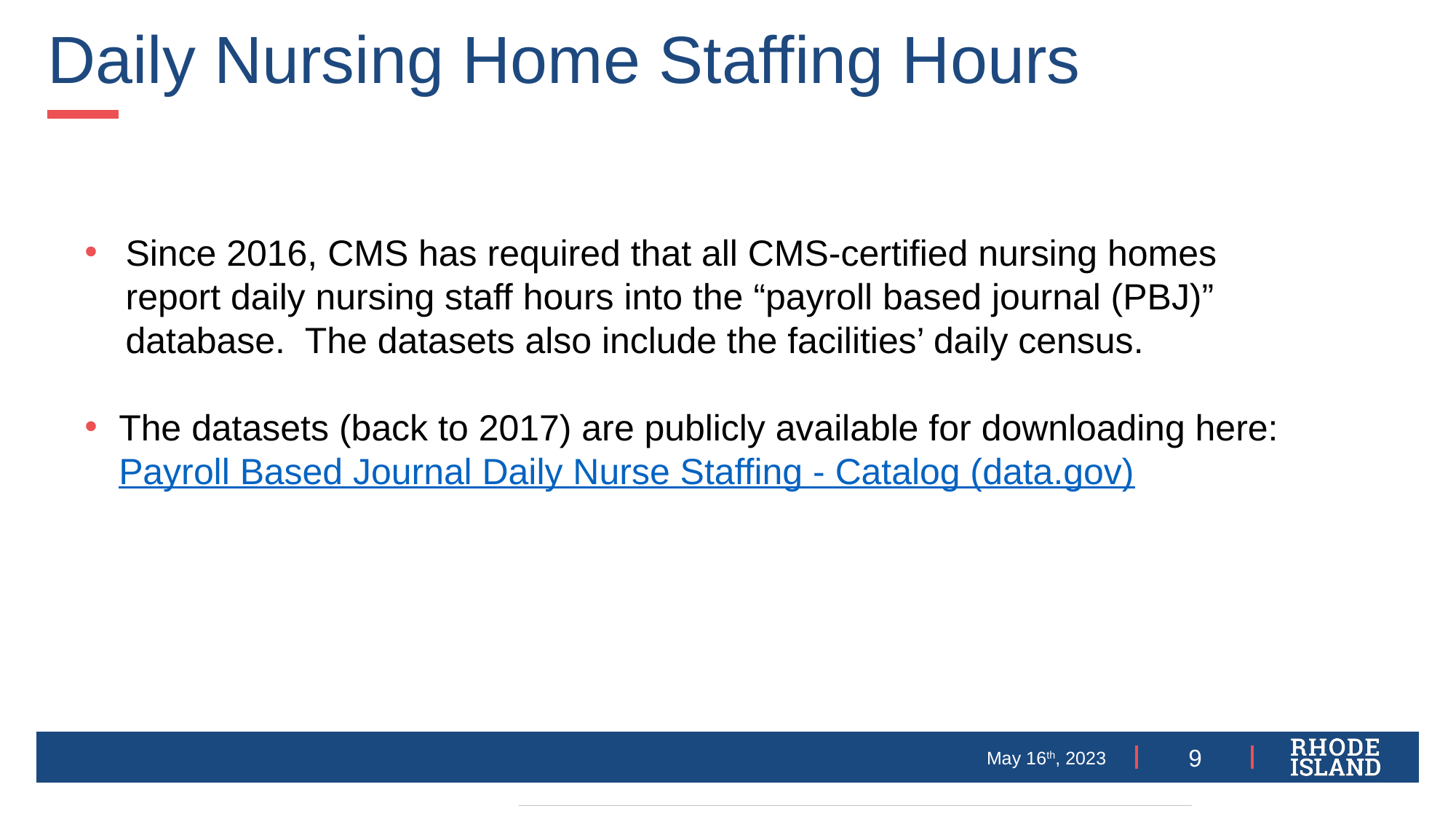

# Daily Nursing Home Staffing Hours
Since 2016, CMS has required that all CMS-certified nursing homes report daily nursing staff hours into the “payroll based journal (PBJ)” database.  The datasets also include the facilities’ daily census.

The datasets (back to 2017) are publicly available for downloading here: Payroll Based Journal Daily Nurse Staffing - Catalog (data.gov)

May 16th, 2023
9